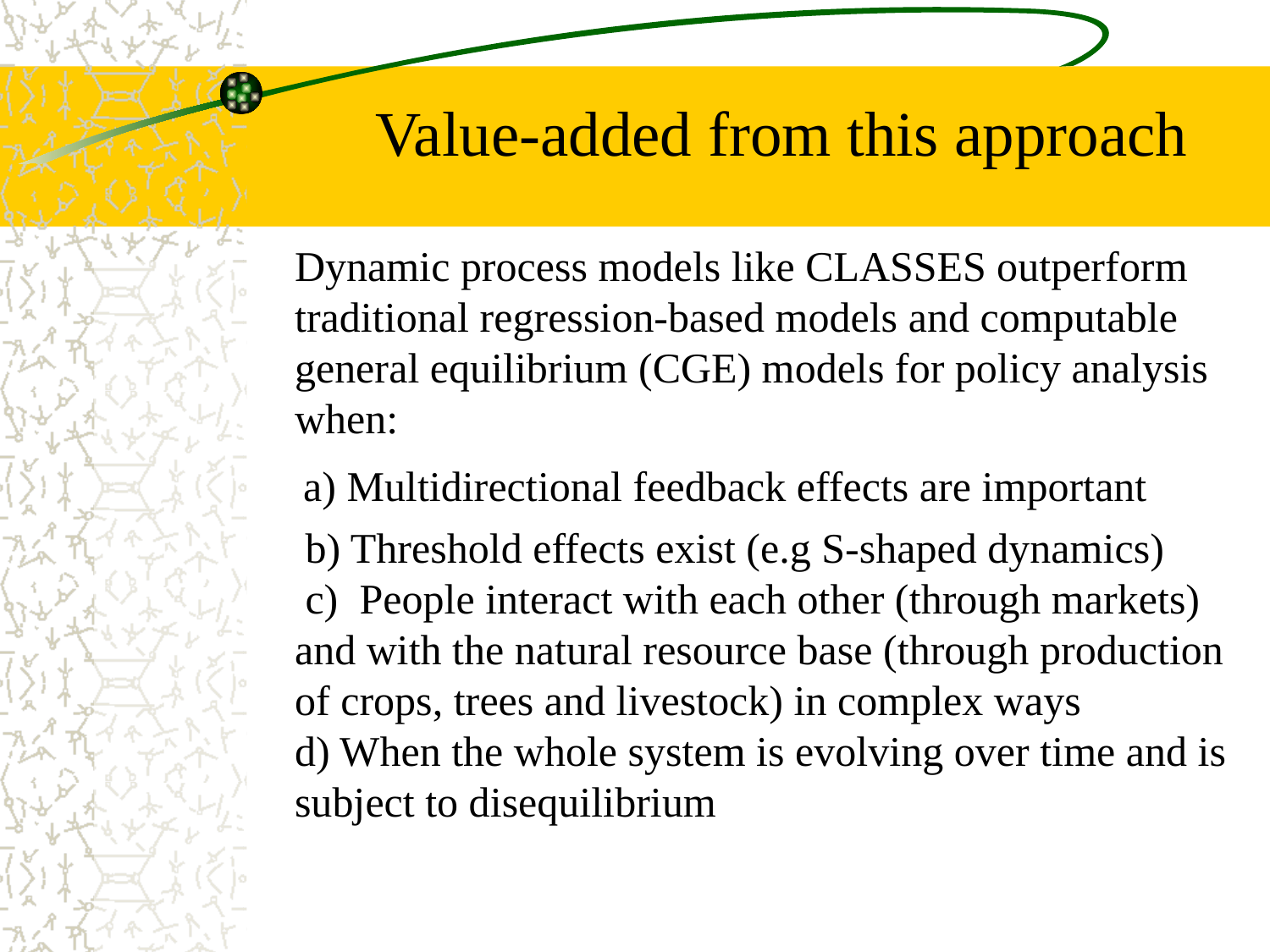

# Value-added from this approach
	Dynamic process models like CLASSES outperform traditional regression-based models and computable general equilibrium (CGE) models for policy analysis when:
     a) Multidirectional feedback effects are important
	 b) Threshold effects exist (e.g S-shaped dynamics)
 c)  People interact with each other (through markets) and with the natural resource base (through production of crops, trees and livestock) in complex ways
d) When the whole system is evolving over time and is subject to disequilibrium